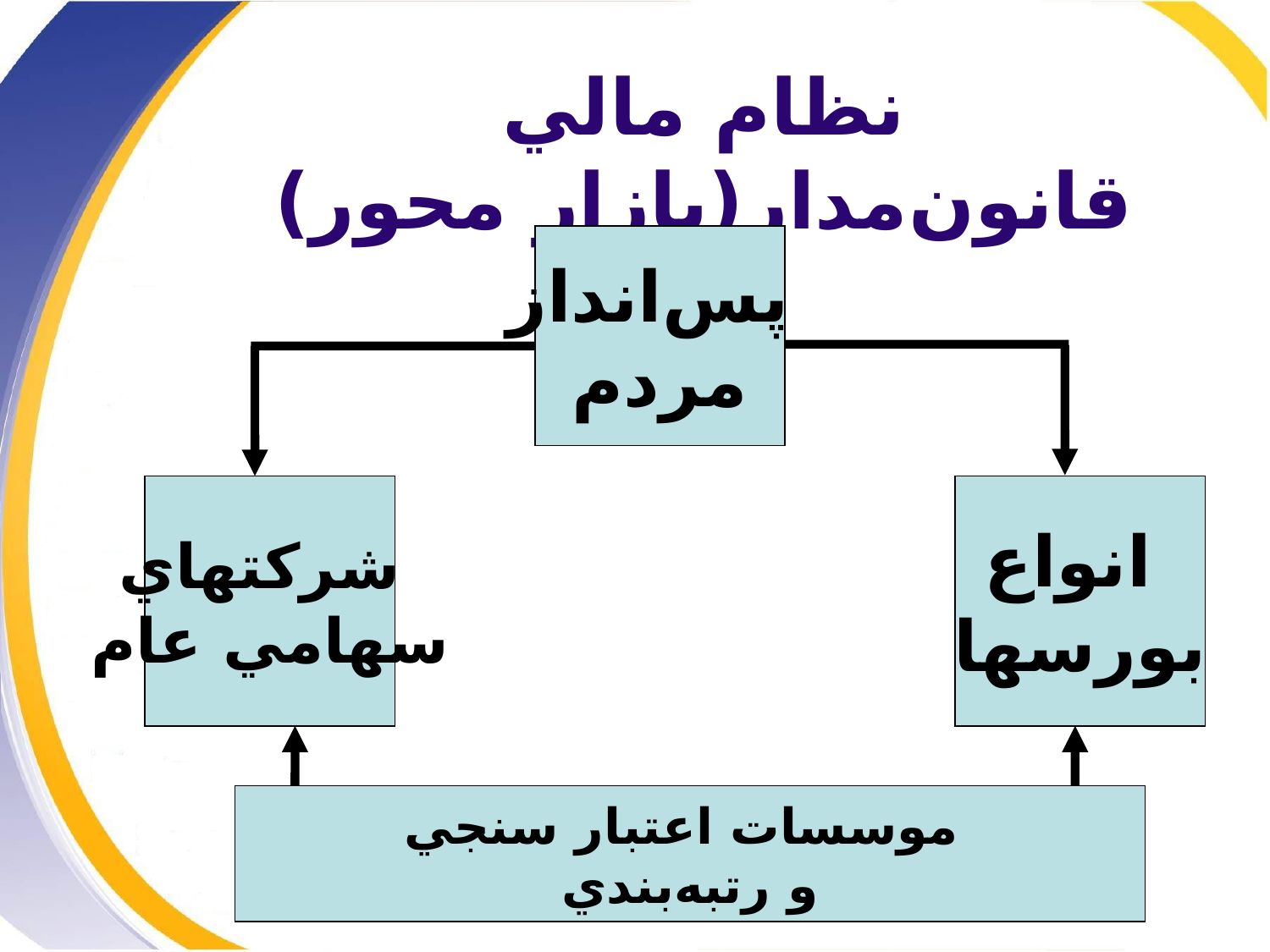

# نظام مالي قانون‌مدار(بازار محور)
پس‌انداز
مردم

شركتهاي
سهامي عام
انواع
بورسها

موسسات اعتبار سنجي
و رتبه‌بندي